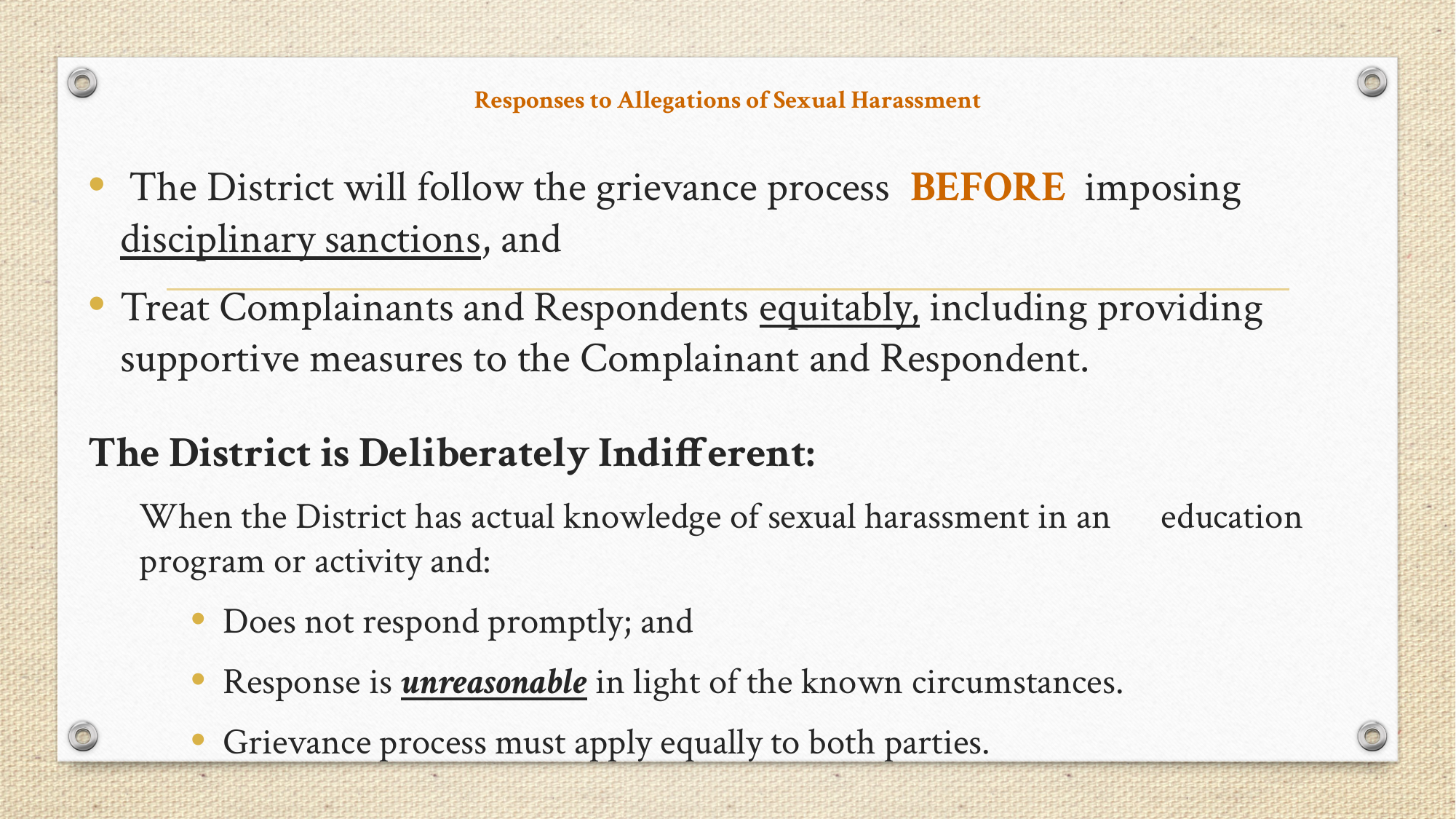

# Responses to Allegations of Sexual Harassment
 The District will follow the grievance process  BEFORE  imposing  disciplinary sanctions, and
Treat Complainants and Respondents equitably, including providing supportive measures to the Complainant and Respondent.

The District is Deliberately Indifferent:
When the District has actual knowledge of sexual harassment in an      education program or activity and:
Does not respond promptly; and
Response is unreasonable in light of the known circumstances.
Grievance process must apply equally to both parties.